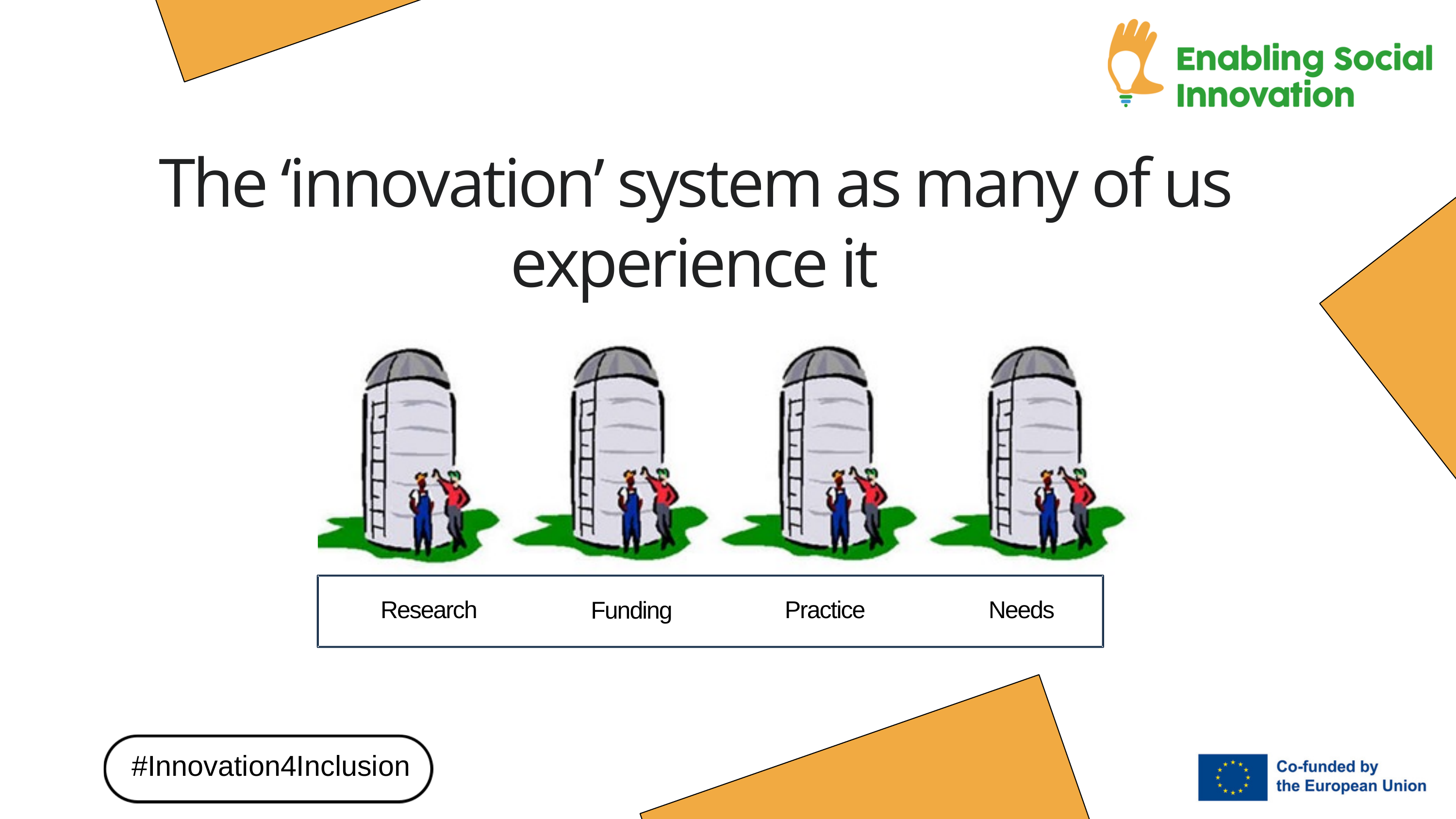

The ‘innovation’ system as many of us experience it

Needs
Research
Practice
Funding

#Innovation4Inclusion